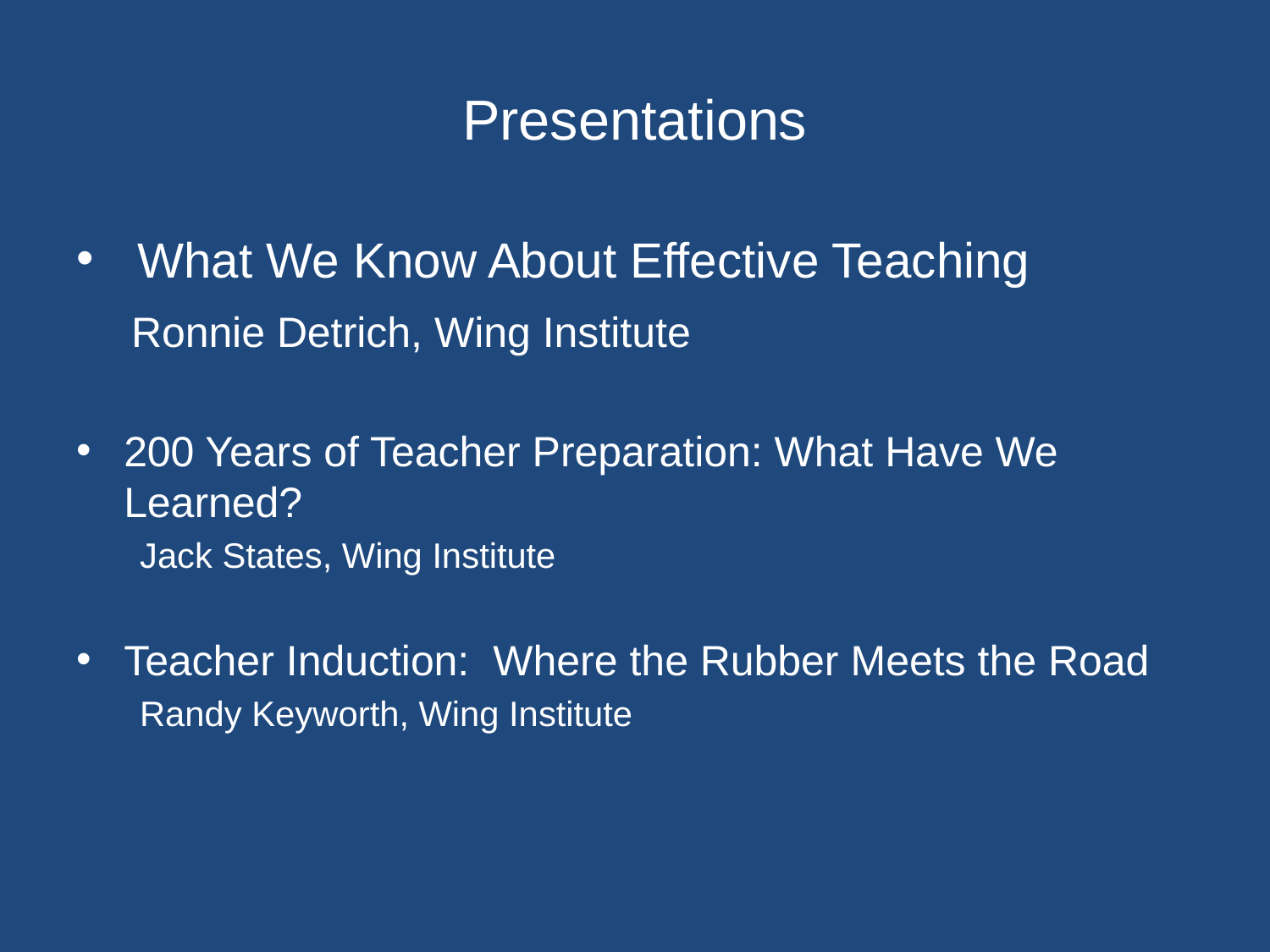

# Presentations
 What We Know About Effective Teaching
    Ronnie Detrich, Wing Institute

200 Years of Teacher Preparation: What Have We Learned?
Jack States, Wing Institute

Teacher Induction:  Where the Rubber Meets the Road
Randy Keyworth, Wing Institute